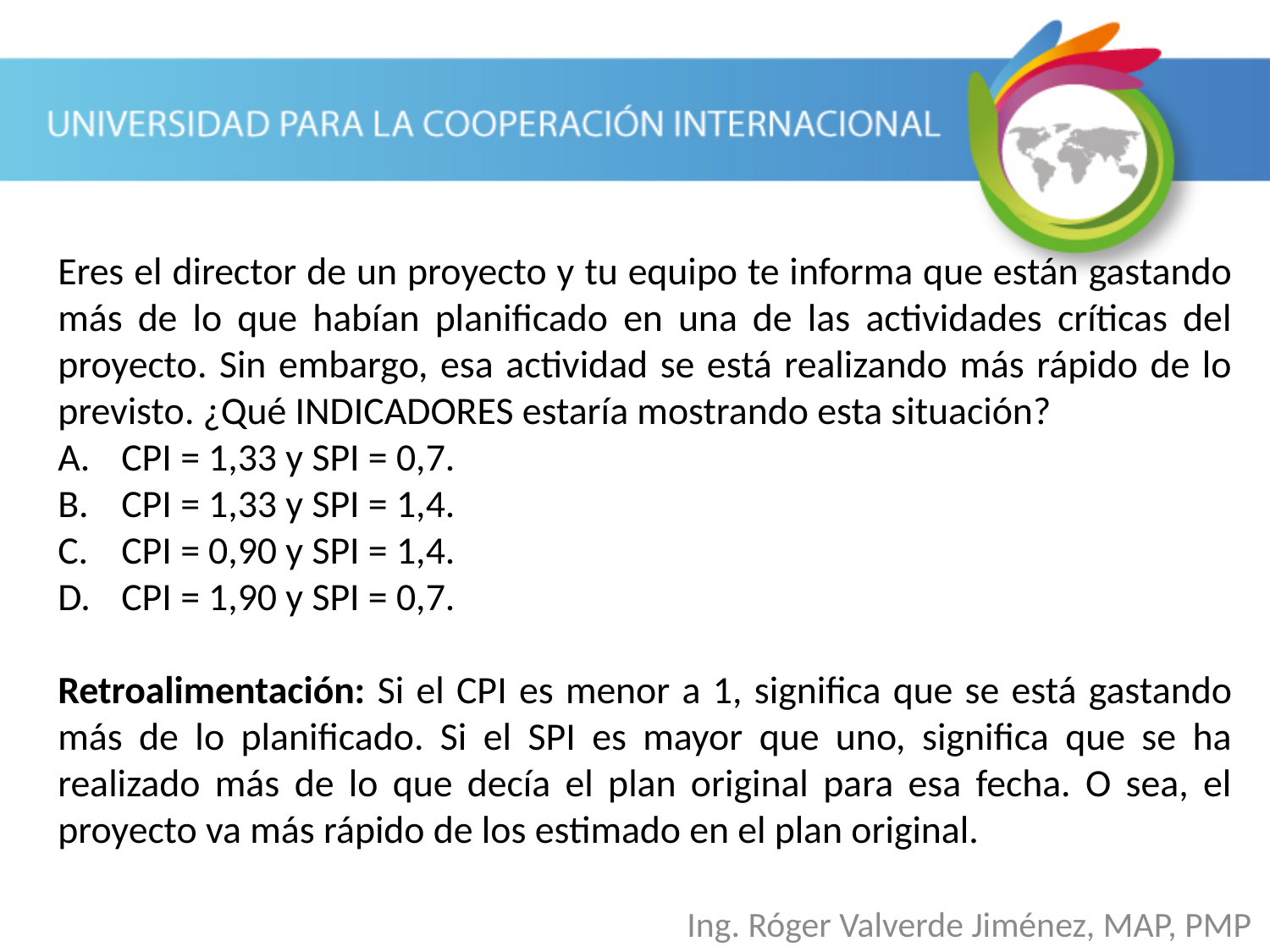

Eres el director de un proyecto y tu equipo te informa que están gastando más de lo que habían planificado en una de las actividades críticas del proyecto. Sin embargo, esa actividad se está realizando más rápido de lo previsto. ¿Qué INDICADORES estaría mostrando esta situación?
CPI = 1,33 y SPI = 0,7.
CPI = 1,33 y SPI = 1,4.
CPI = 0,90 y SPI = 1,4.
CPI = 1,90 y SPI = 0,7.

Retroalimentación: Si el CPI es menor a 1, significa que se está gastando más de lo planificado. Si el SPI es mayor que uno, significa que se ha realizado más de lo que decía el plan original para esa fecha. O sea, el proyecto va más rápido de los estimado en el plan original.

Ing. Róger Valverde Jiménez, MAP, PMP